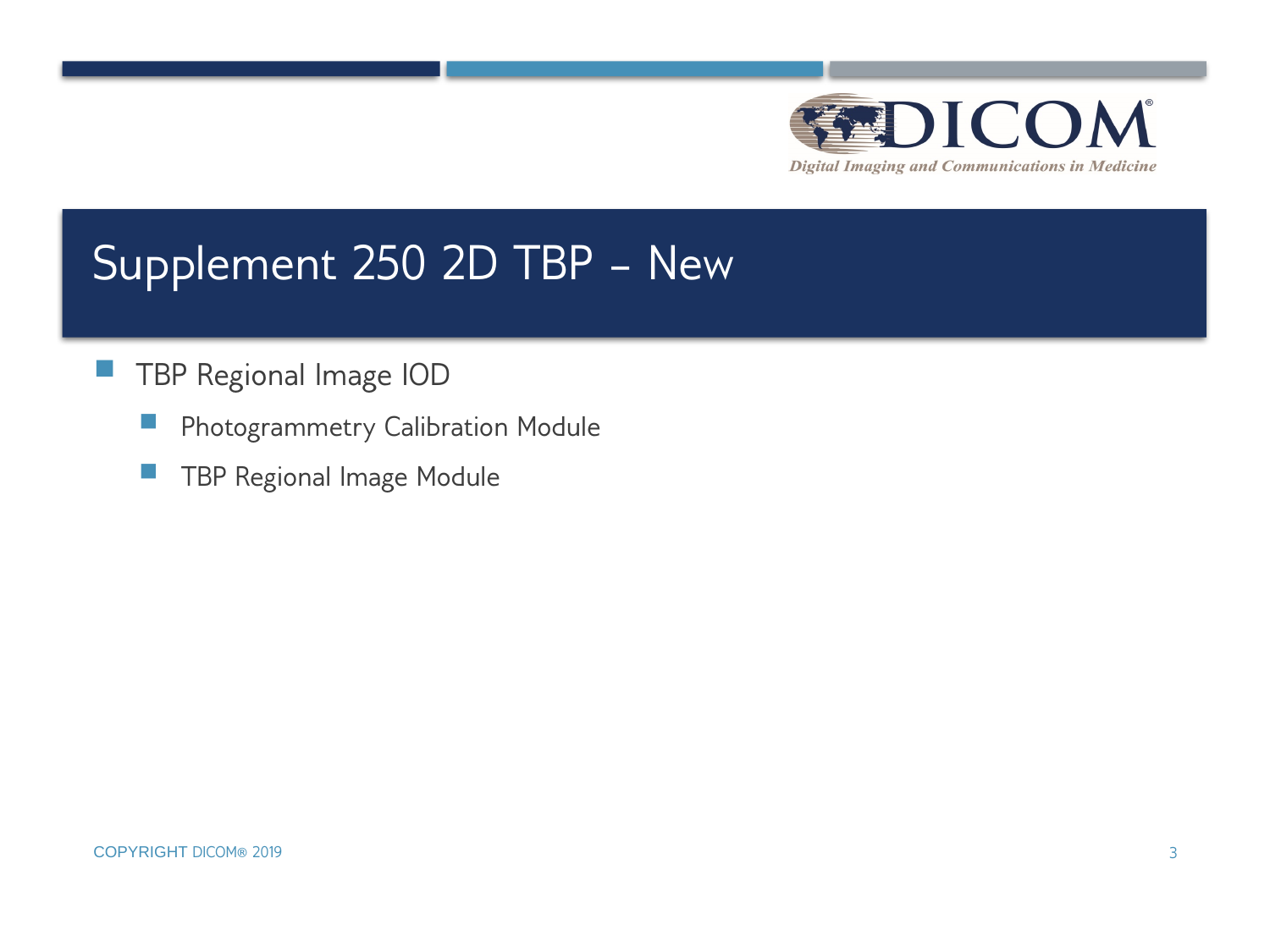

# Supplement 250 2D TBP – New
TBP Regional Image IOD
Photogrammetry Calibration Module
TBP Regional Image Module
Copyright DICOM® 2019
3